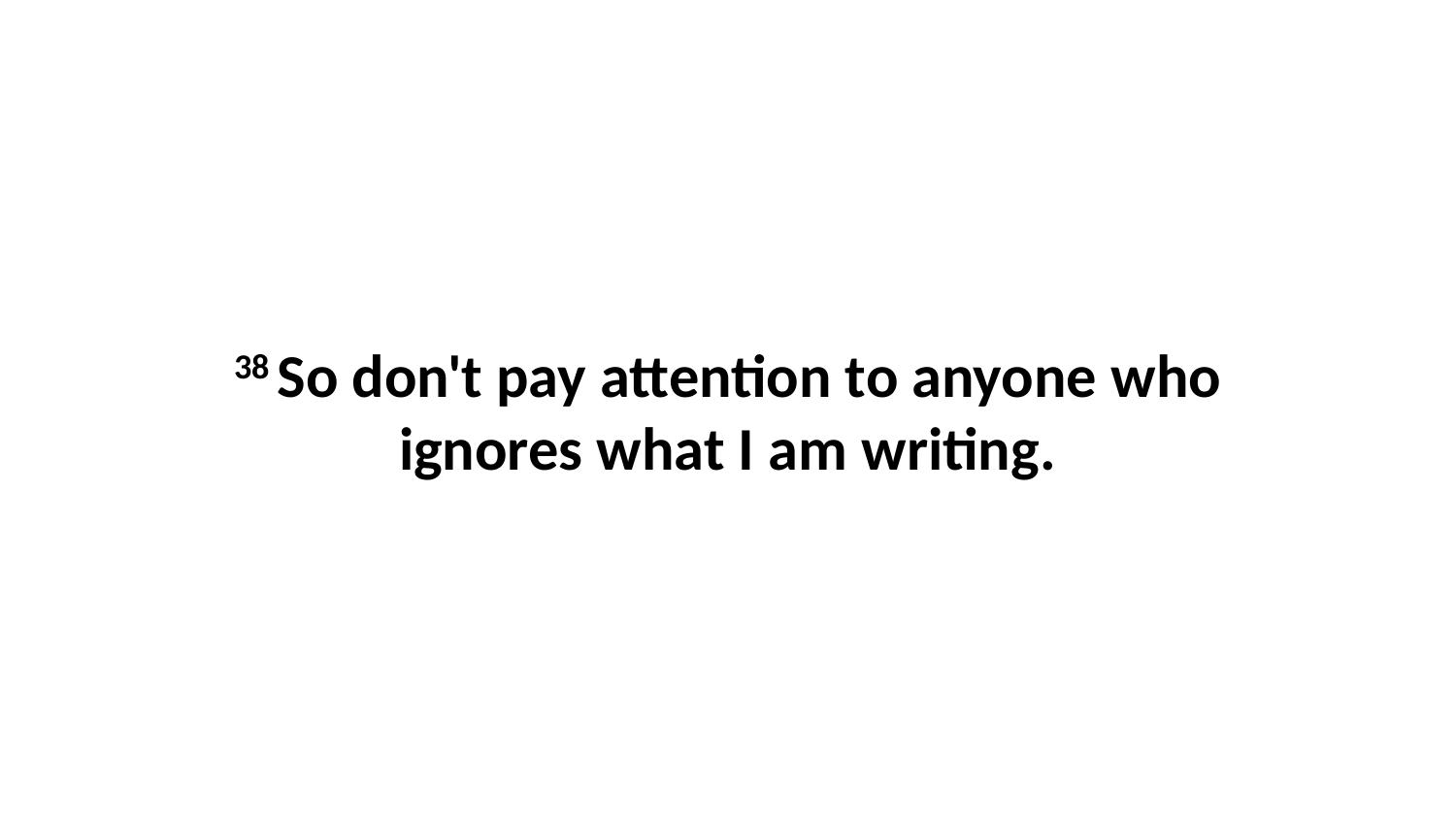

38 So don't pay attention to anyone who ignores what I am writing.